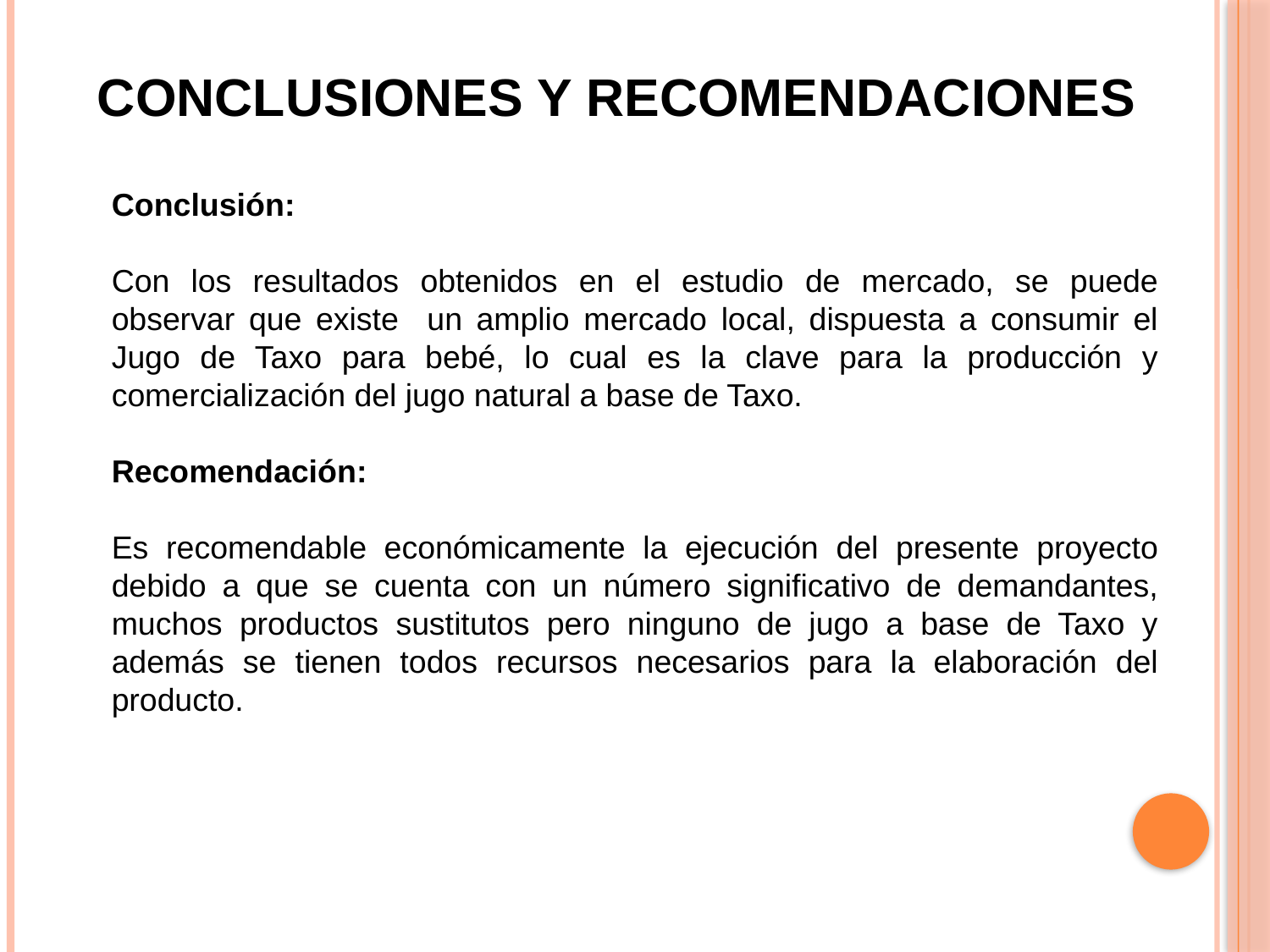

# CONCLUSIONES Y RECOMENDACIONES
Conclusión:

Con los resultados obtenidos en el estudio de mercado, se puede observar que existe  un amplio mercado local, dispuesta a consumir el Jugo de Taxo para bebé, lo cual es la clave para la producción y comercialización del jugo natural a base de Taxo.

Recomendación:

Es recomendable económicamente la ejecución del presente proyecto debido a que se cuenta con un número significativo de demandantes, muchos productos sustitutos pero ninguno de jugo a base de Taxo y además se tienen todos recursos necesarios para la elaboración del producto.